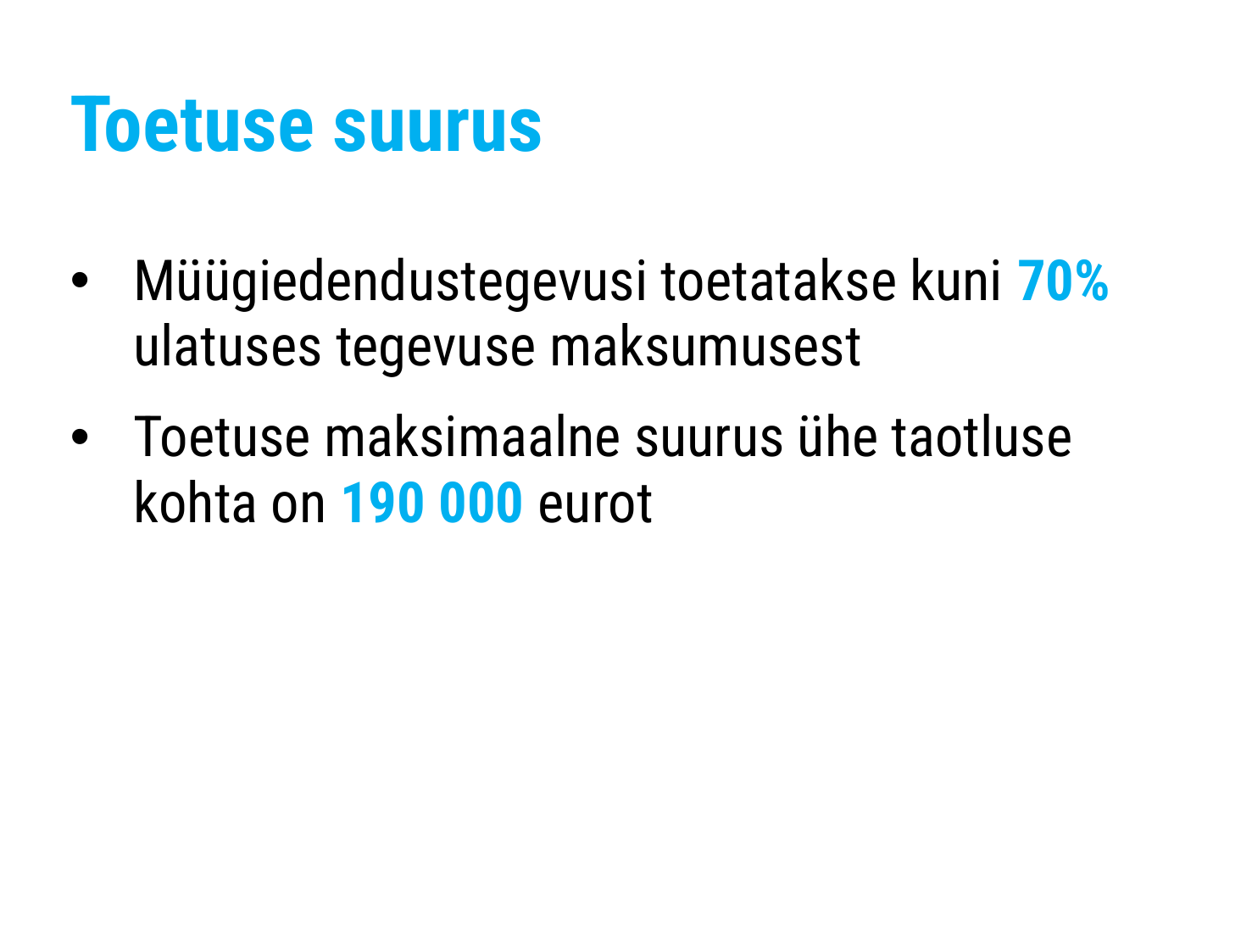

# Toetuse suurus
Müügiedendustegevusi toetatakse kuni 70% ulatuses tegevuse maksumusest
Toetuse maksimaalne suurus ühe taotluse kohta on 190 000 eurot